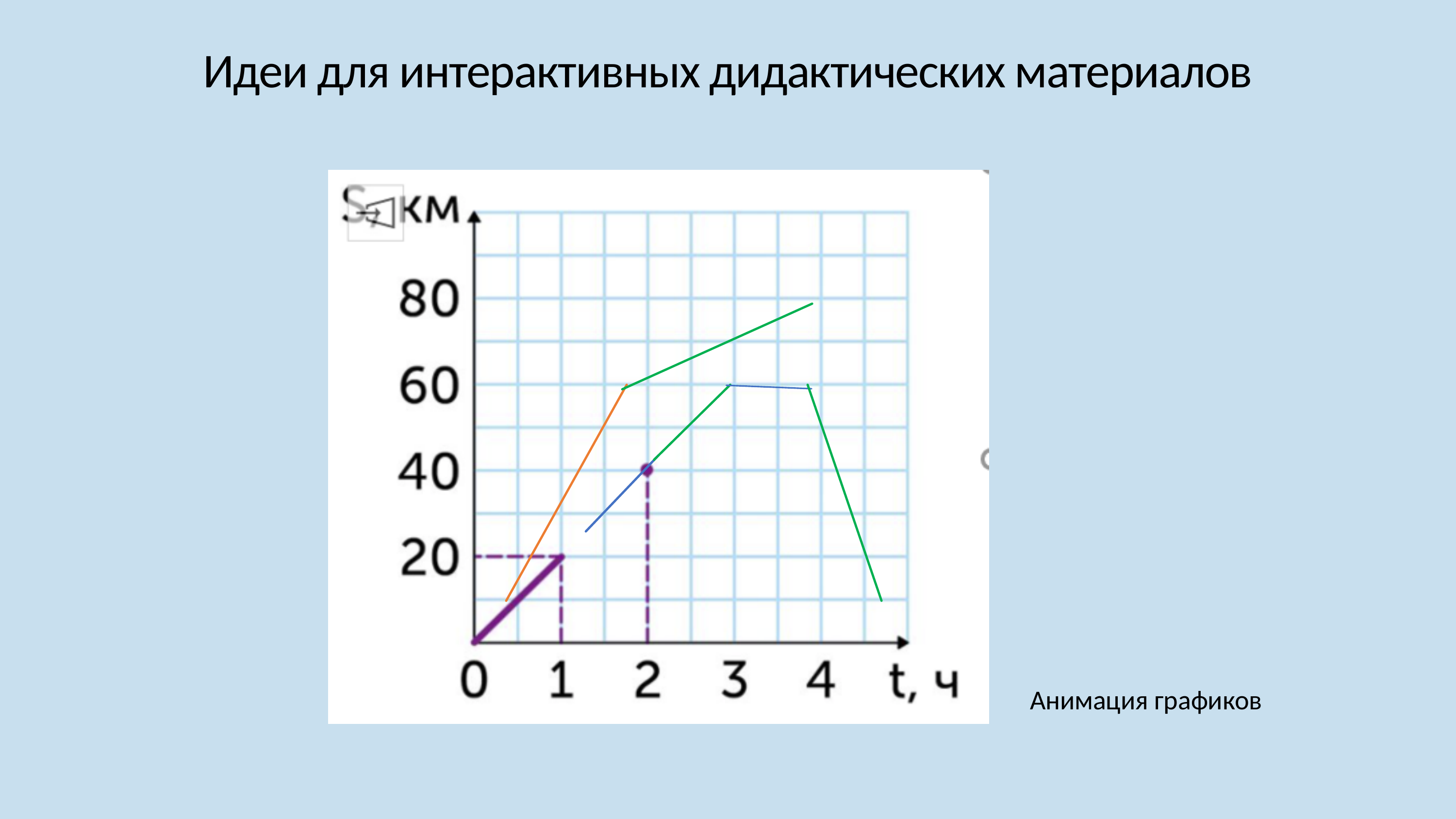

Идеи для интерактивных дидактических материалов

Анимация графиков